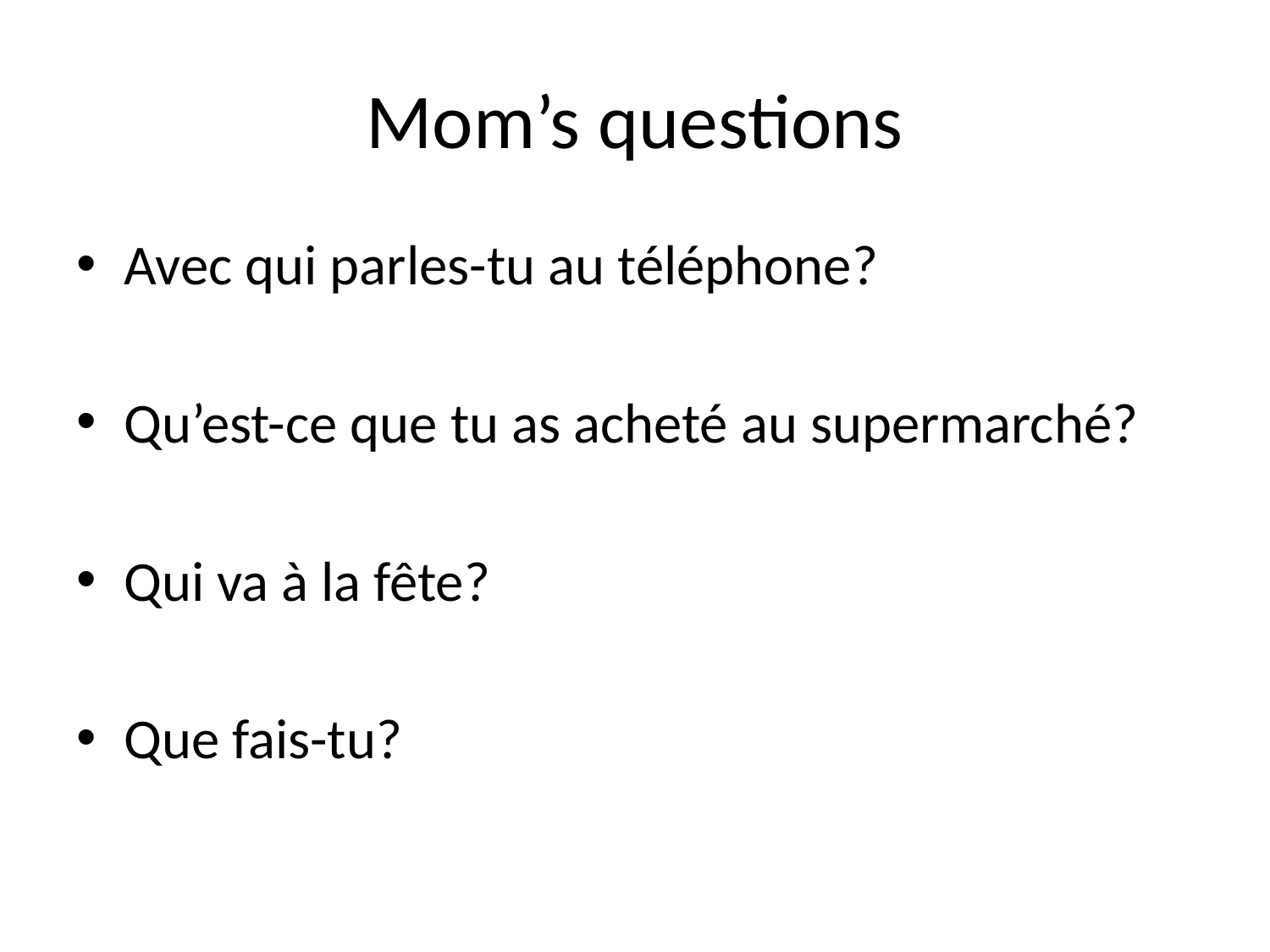

# Mom’s questions
Avec qui parles-tu au téléphone?

Qu’est-ce que tu as acheté au supermarché?

Qui va à la fête?

Que fais-tu?